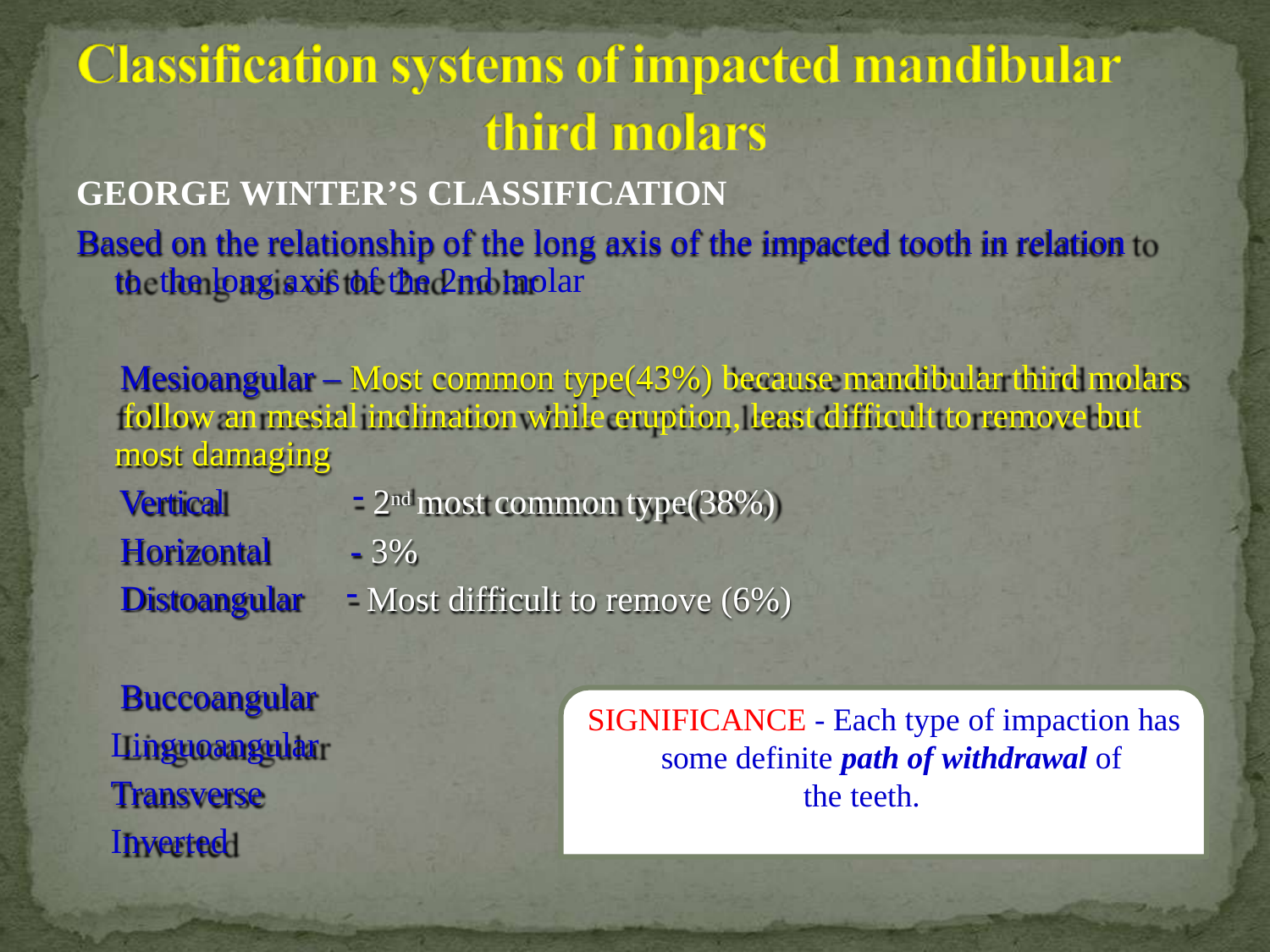

# GEORGE WINTER’S CLASSIFICATION

Based on the relationship of the long axis of the impacted tooth in relation to  the long axis of the 2nd molar

Mesioangular – Most common type(43%) because mandibular third molars  follow an mesial inclination while eruption, least difficult to remove but  most damaging

Vertical  Horizontal  Distoangular
2nd most common type(38%)
- 3%
Most difficult to remove (6%)

Buccoangular  Linguoangular  Transverse  Inverted

SIGNIFICANCE - Each type of impaction has  some definite path of withdrawal of
the teeth.